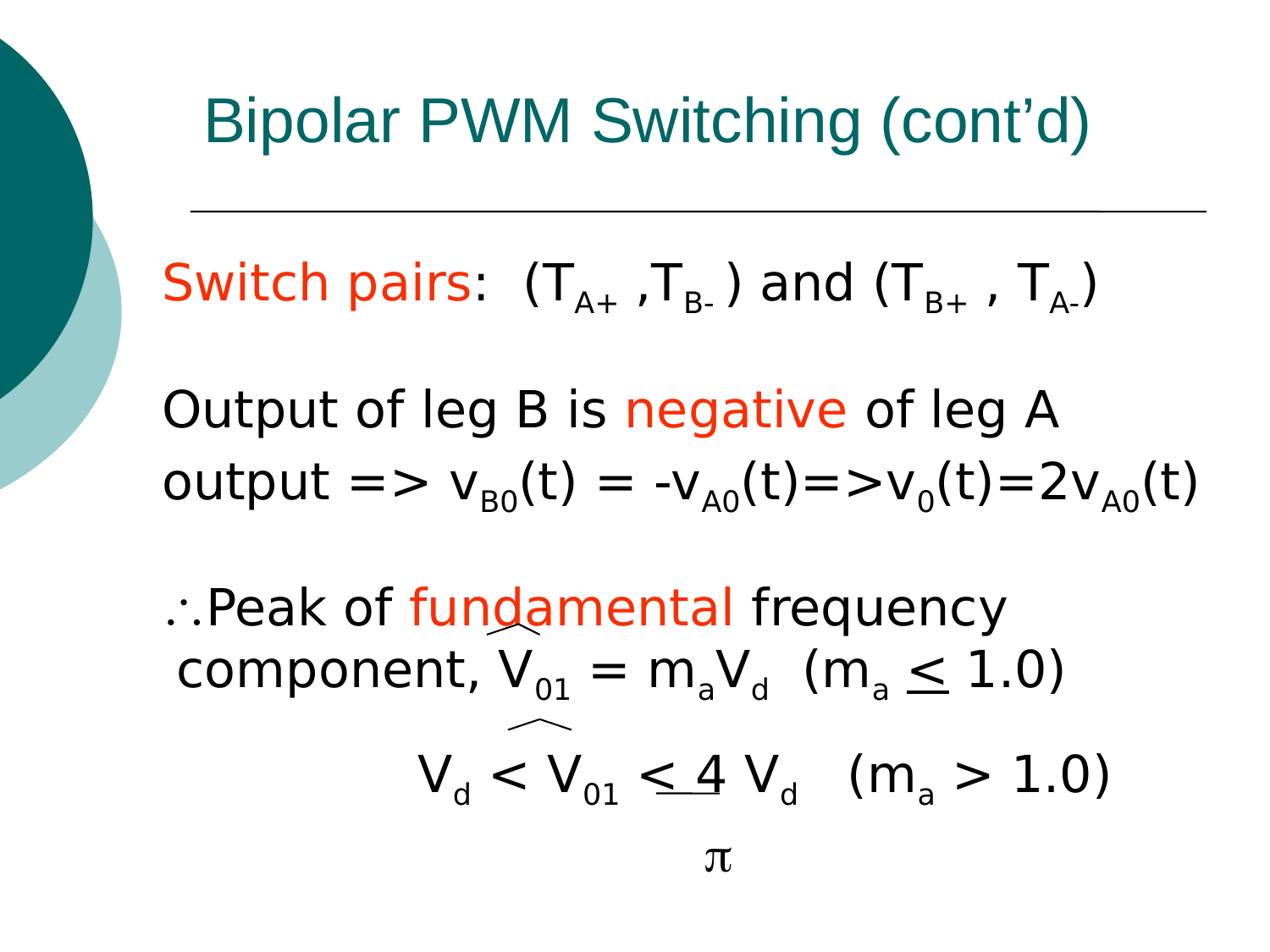

# Bipolar PWM Switching (cont’d)
  Switch pairs:  (TA+ ,TB- ) and (TB+ , TA-)

  Output of leg B is negative of leg A
  output => vB0(t) = -vA0(t)=>v0(t)=2vA0(t)

  ∴Peak of fundamental frequency component, V01 = maVd  (ma < 1.0)

  		       Vd < V01 < 4 Vd   (ma > 1.0)
				         π